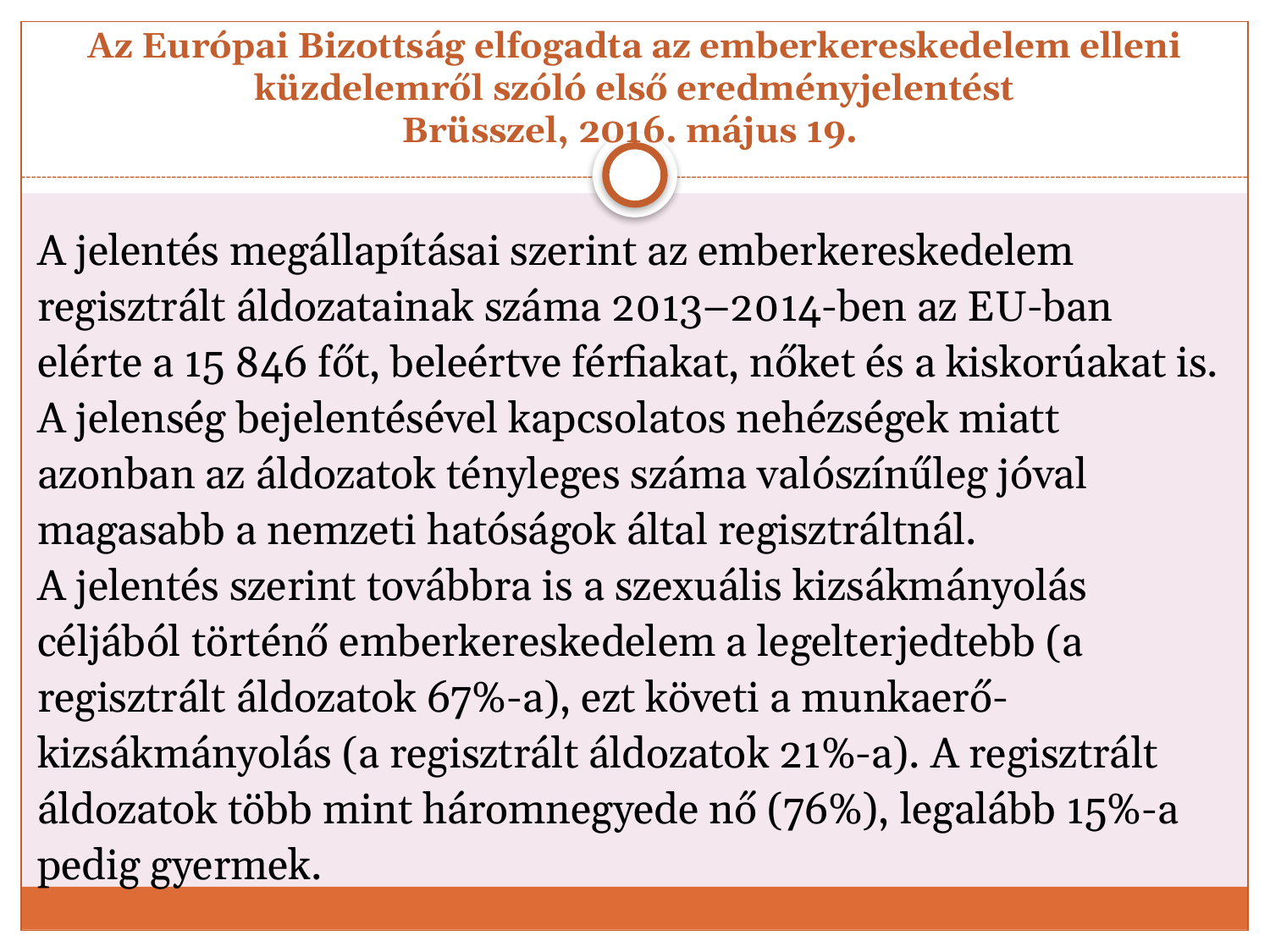

# Az Európai Bizottság elfogadta az emberkereskedelem elleni küzdelemről szóló első eredményjelentést Brüsszel, 2016. május 19.
A jelentés megállapításai szerint az emberkereskedelem regisztrált áldozatainak száma 2013–2014-ben az EU-ban elérte a 15 846 főt, beleértve férfiakat, nőket és a kiskorúakat is.
A jelenség bejelentésével kapcsolatos nehézségek miatt azonban az áldozatok tényleges száma valószínűleg jóval magasabb a nemzeti hatóságok által regisztráltnál.
A jelentés szerint továbbra is a szexuális kizsákmányolás céljából történő emberkereskedelem a legelterjedtebb (a regisztrált áldozatok 67%-a), ezt követi a munkaerő-kizsákmányolás (a regisztrált áldozatok 21%-a). A regisztrált áldozatok több mint háromnegyede nő (76%), legalább 15%-a pedig gyermek.